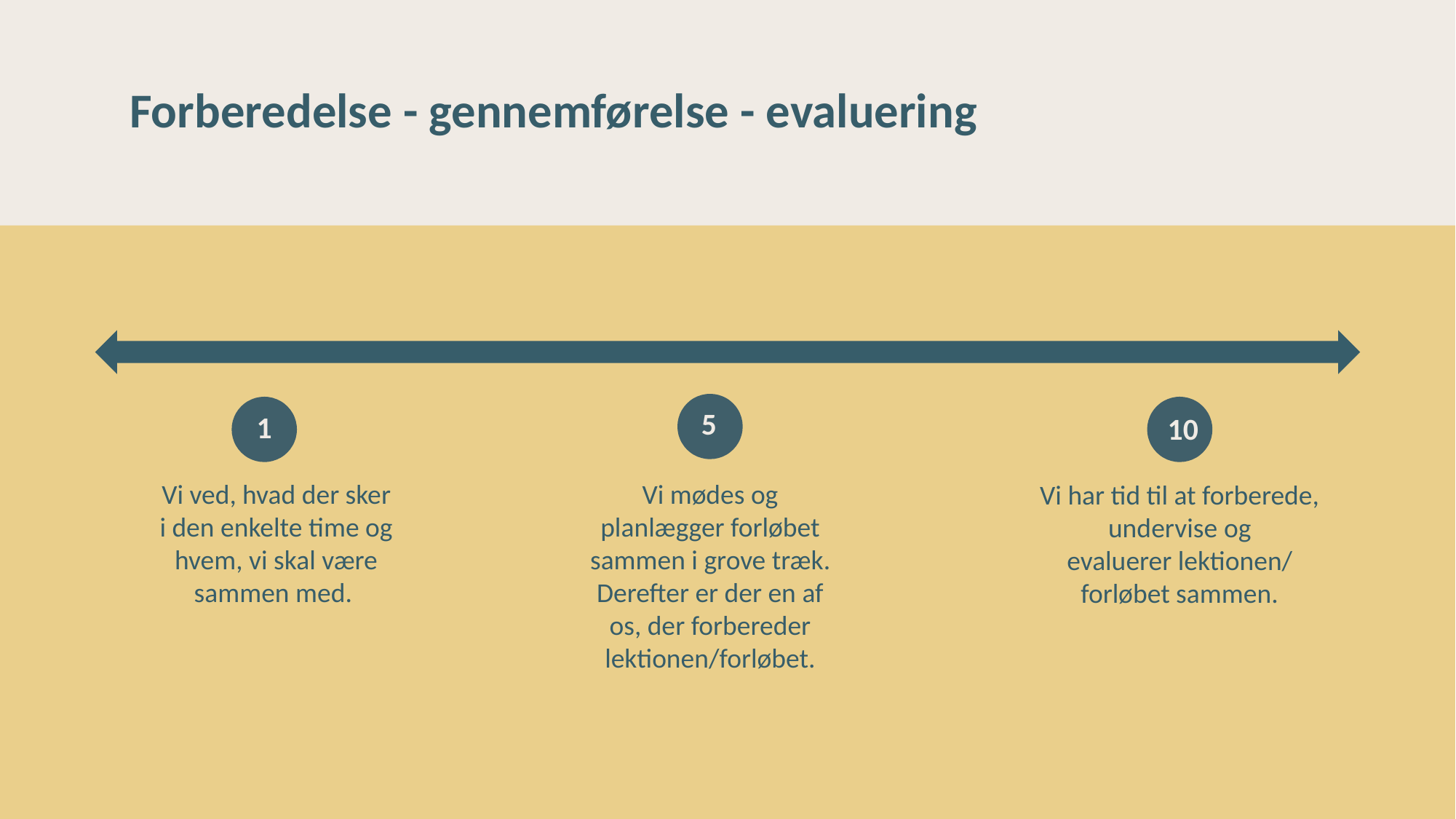

Forberedelse - gennemførelse - evaluering

5
1
10
Vi ved, hvad der sker i den enkelte time og hvem, vi skal være sammen med.
Vi mødes og planlægger forløbet sammen i grove træk. Derefter er der en af os, der forbereder lektionen/forløbet.
Vi har tid til at forberede, undervise og evaluerer lektionen/ forløbet sammen.